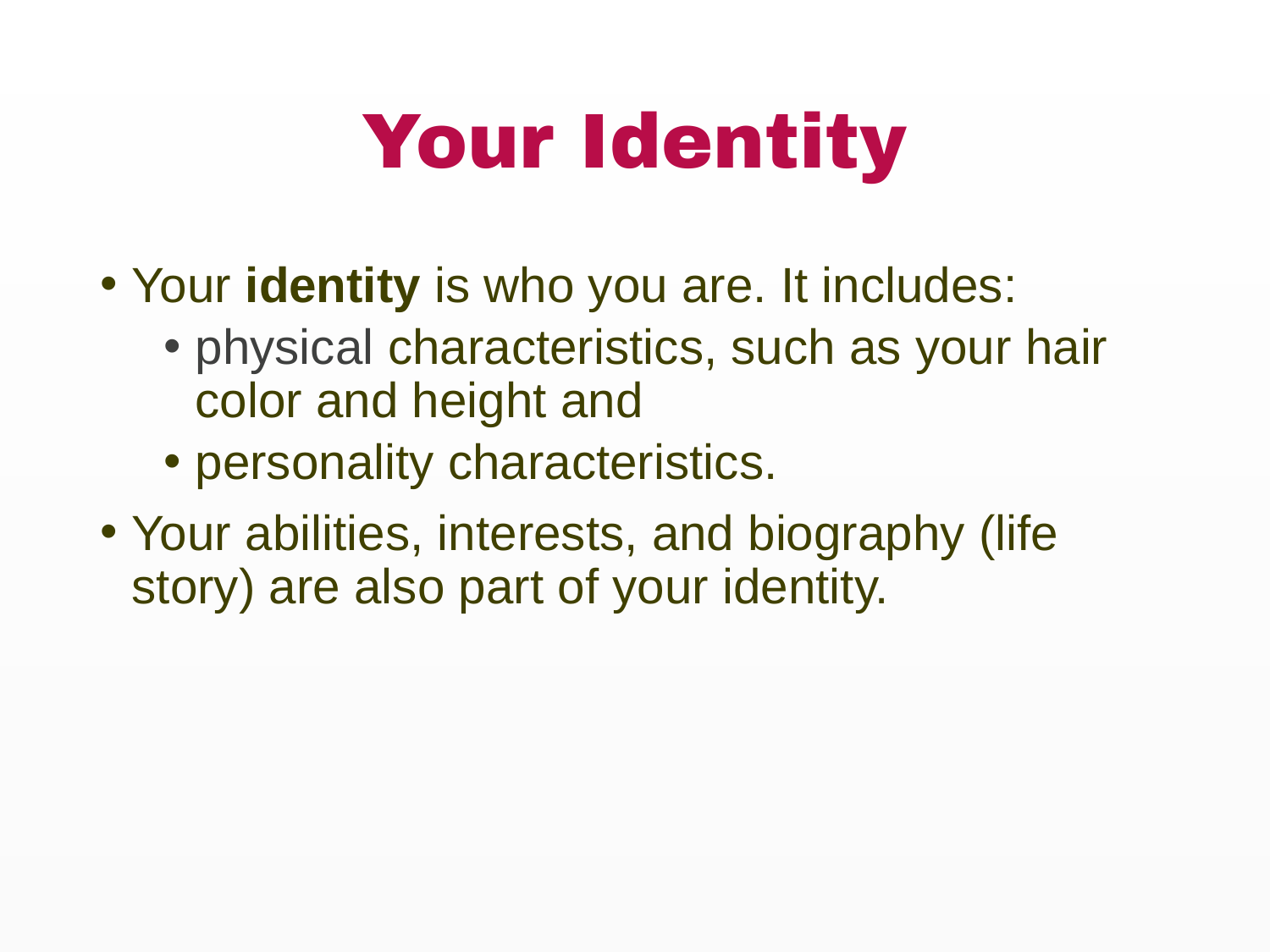

# Your Identity
Your identity is who you are. It includes:
physical characteristics, such as your hair color and height and
personality characteristics.
Your abilities, interests, and biography (life story) are also part of your identity.